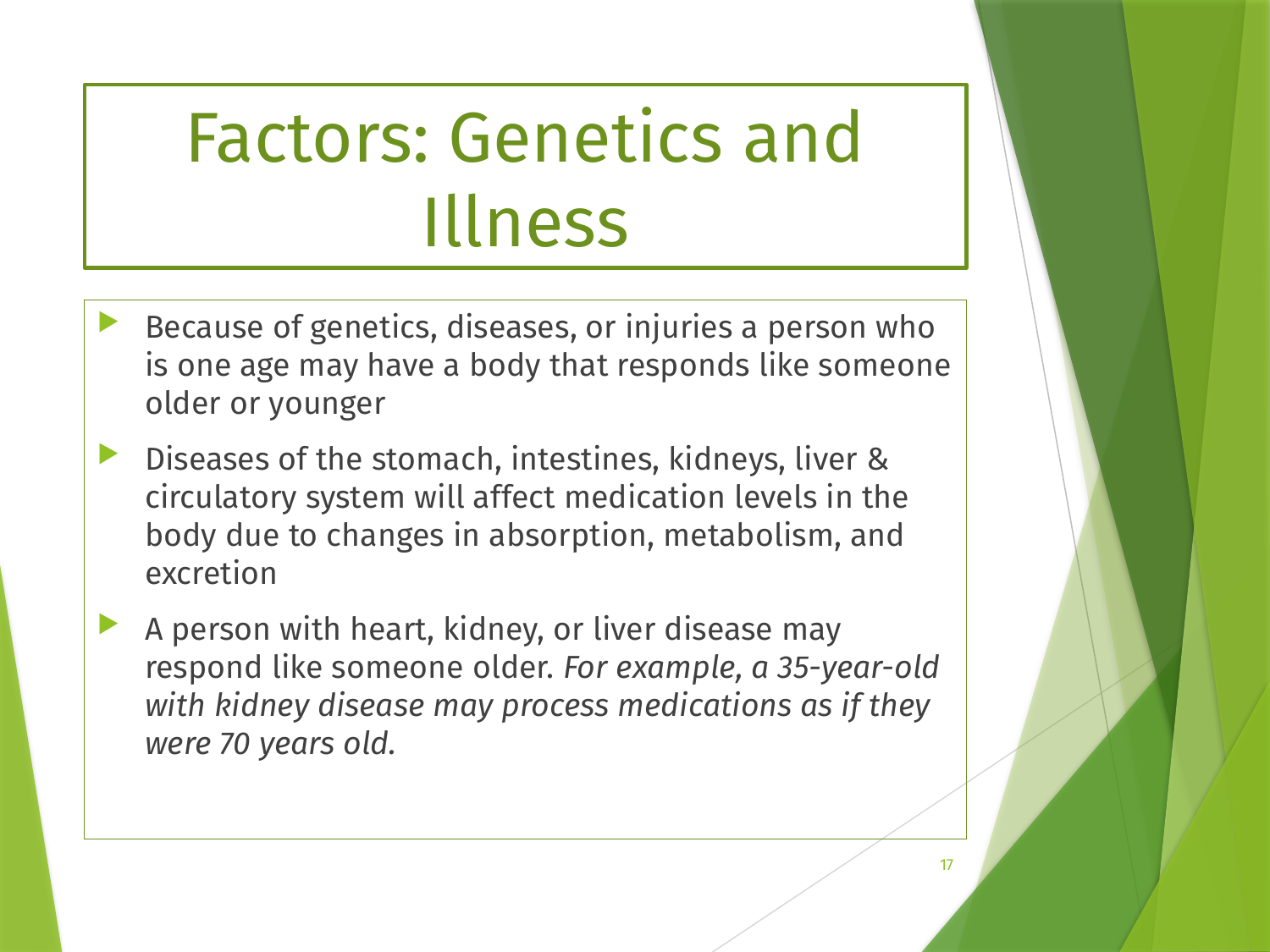

# Factors: Genetics and Illness
Because of genetics, diseases, or injuries a person who is one age may have a body that responds like someone older or younger
Diseases of the stomach, intestines, kidneys, liver & circulatory system will affect medication levels in the body due to changes in absorption, metabolism, and excretion
A person with heart, kidney, or liver disease may respond like someone older. For example, a 35-year-old with kidney disease may process medications as if they were 70 years old.
17